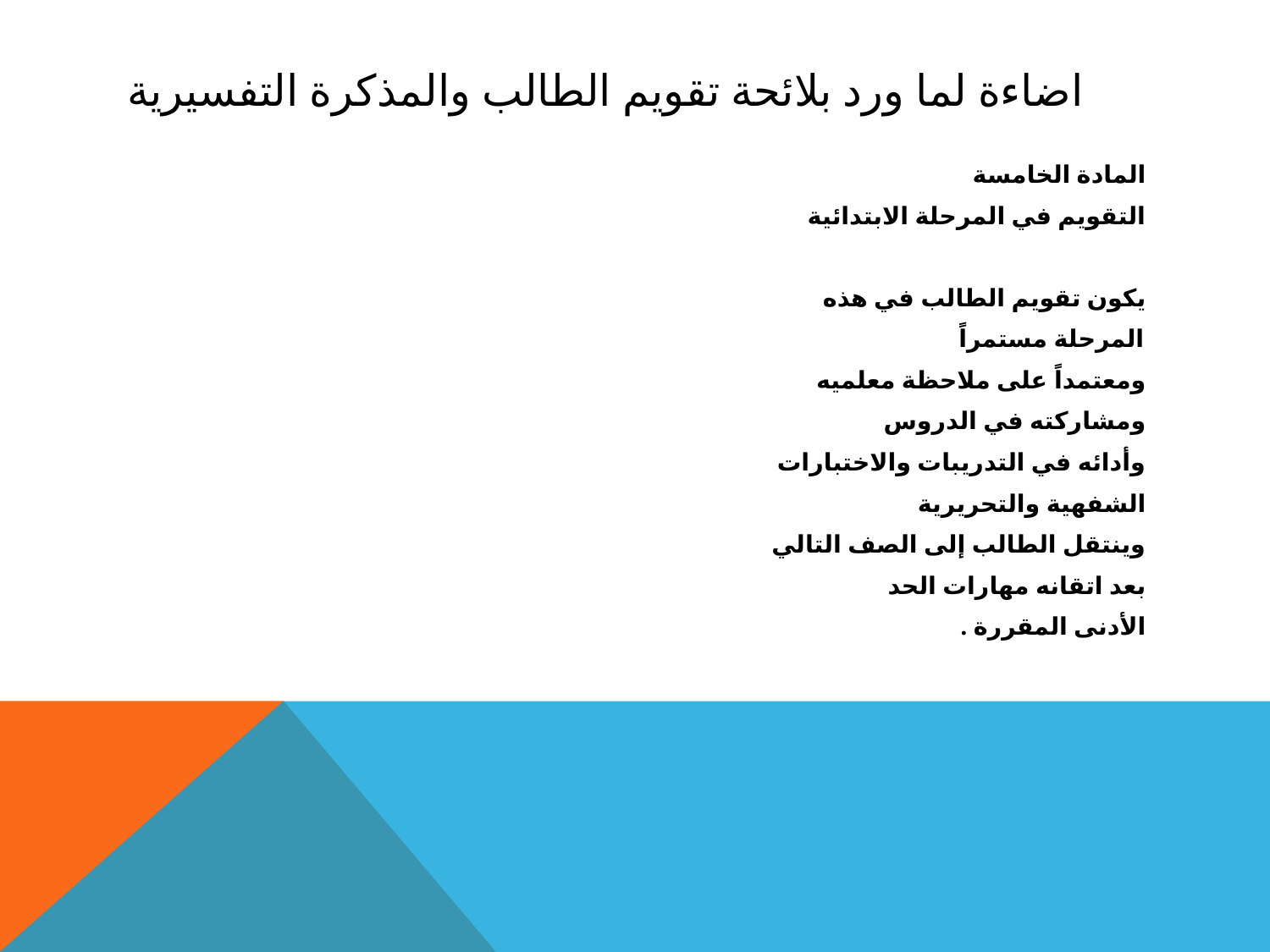

# اضاءة لما ورد بلائحة تقويم الطالب والمذكرة التفسيرية
المادة الخامسة
التقويم في المرحلة الابتدائية

يكون تقويم الطالب في هذه
المرحلة مستمراً
ومعتمداً على ملاحظة معلميه
ومشاركته في الدروس
وأدائه في التدريبات والاختبارات
الشفهية والتحريرية
وينتقل الطالب إلى الصف التالي
بعد اتقانه مهارات الحد
الأدنى المقررة .